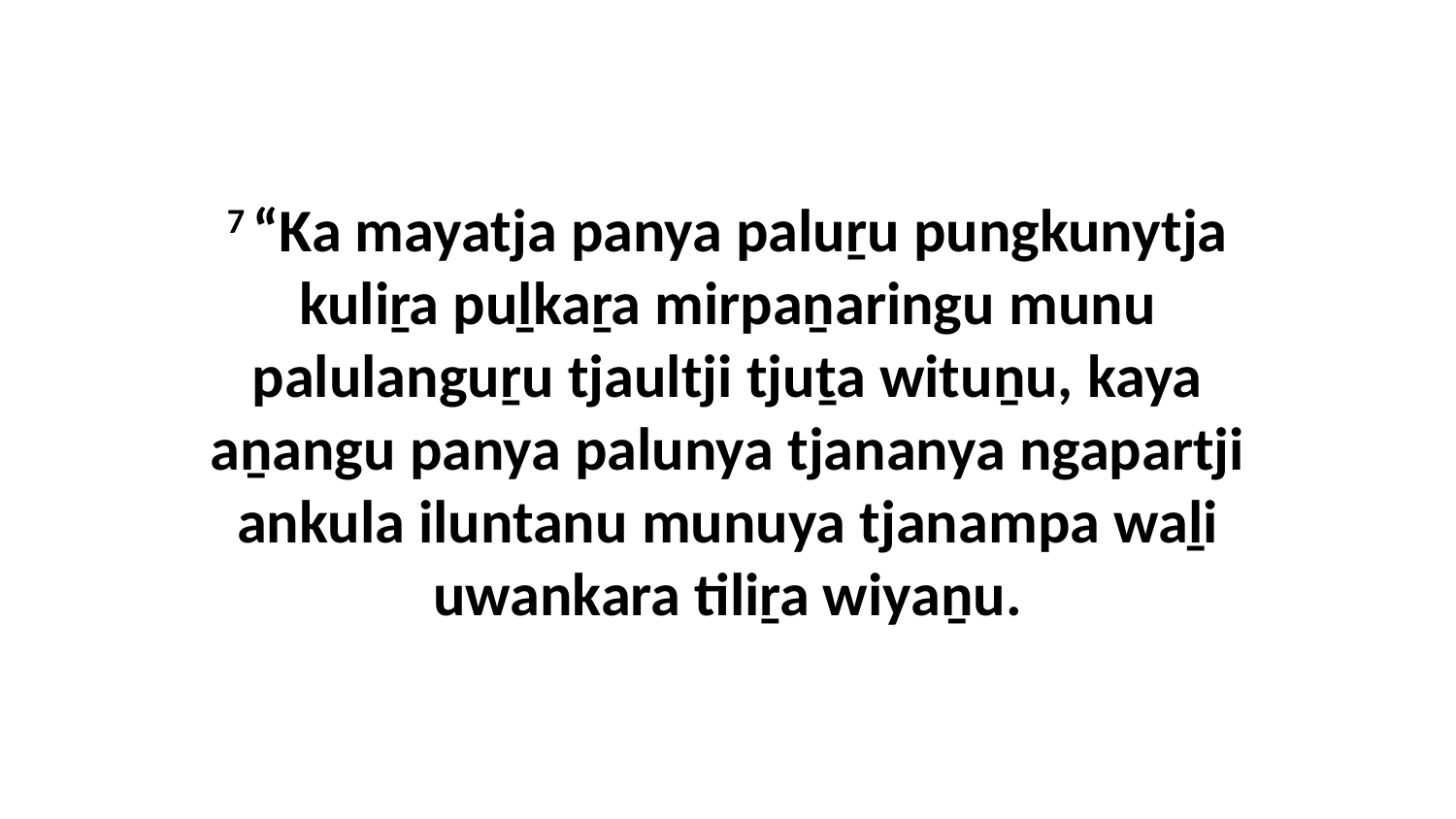

7 “Ka mayatja panya paluṟu pungkunytja kuliṟa puḻkaṟa mirpaṉaringu munu palulanguṟu tjaultji tjuṯa wituṉu, kaya aṉangu panya palunya tjananya ngapartji ankula iluntanu munuya tjanampa waḻi uwankara tiliṟa wiyaṉu.